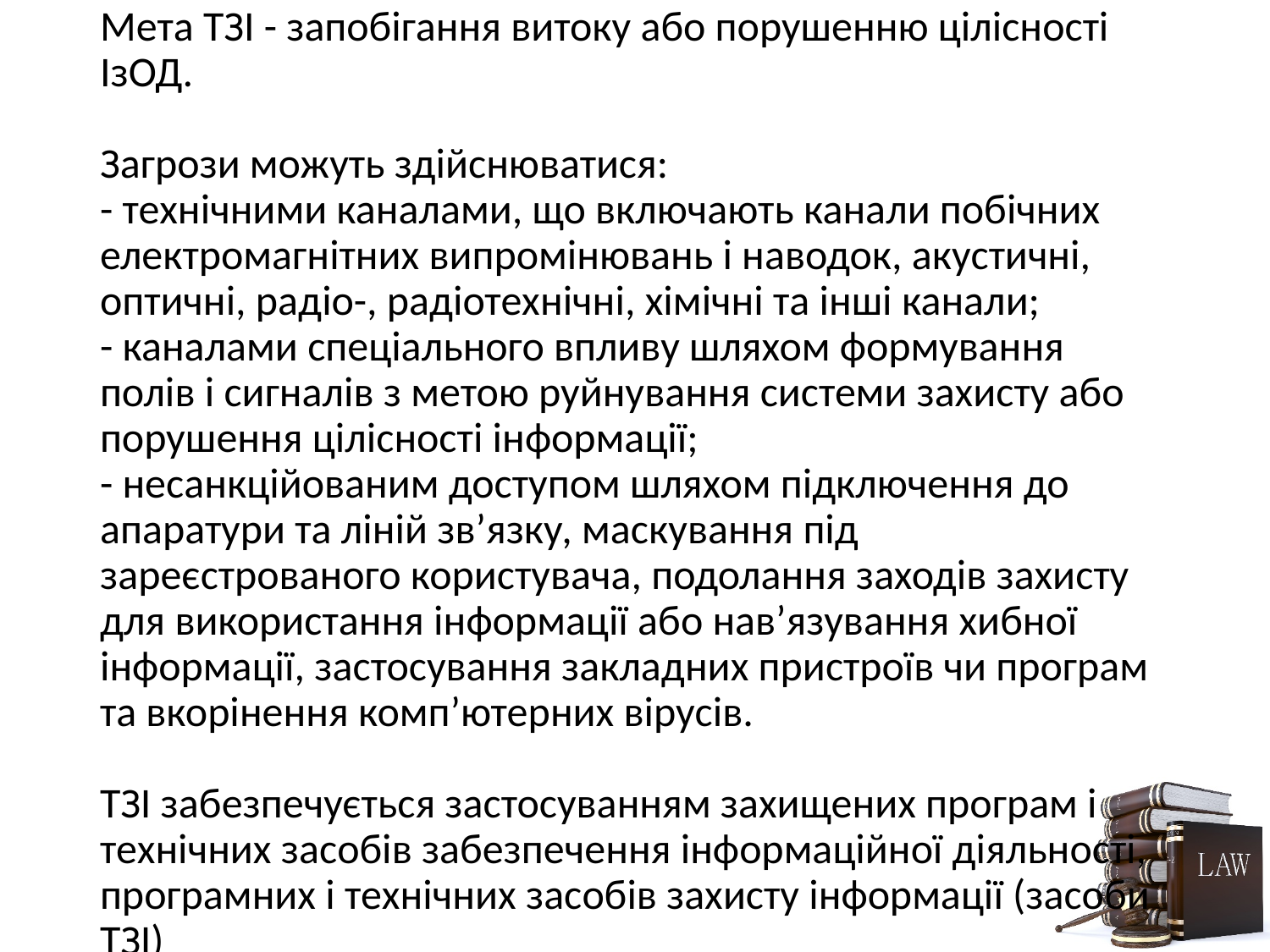

# Мета ТЗІ - запобігання витоку або порушенню цілісності ІзОД. Загрози можуть здійснюватися: - технічними каналами, що включають канали побічних електромагнітних випромінювань і наводок, акустичні, оптичні, радіо-, радіотехнічні, хімічні та інші канали; - каналами спеціального впливу шляхом формування полів і сигналів з метою руйнування системи захисту або порушення цілісності інформації; - несанкційованим доступом шляхом підключення до апаратури та ліній зв’язку, маскування під зареєстрованого користувача, подолання заходів захисту для використання інформації або нав’язування хибної інформації, застосування закладних пристроїв чи програм та вкорінення комп’ютерних вірусів. ТЗІ забезпечується застосуванням захищених програм і технічних засобів забезпечення інформаційної діяльності, програмних і технічних засобів захисту інформації (засоби ТЗІ)